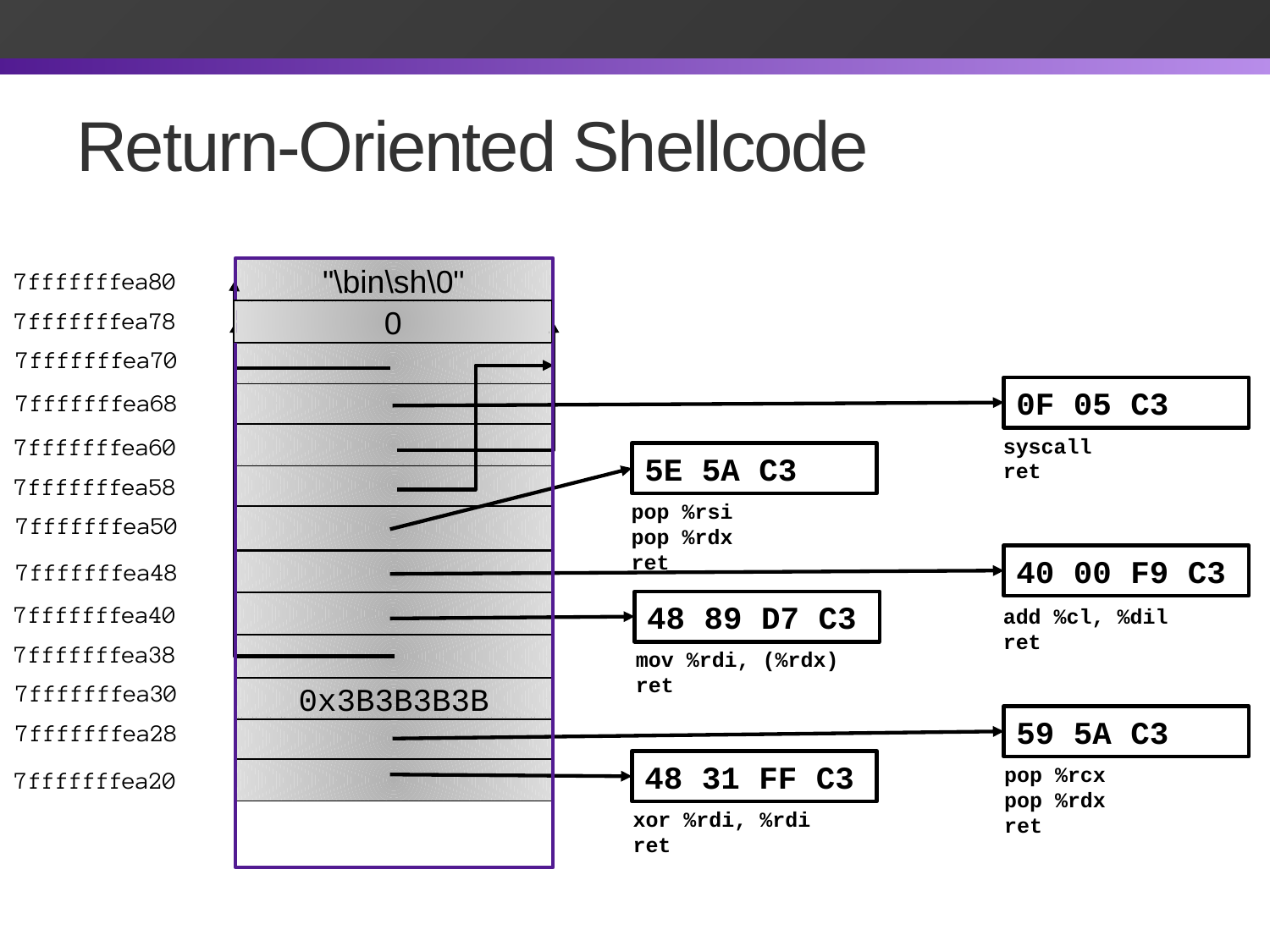

# Return-Oriented Shellcode

7fffffffea80
"\bin\sh\0"
7fffffffea78
0

7fffffffea70

0F 05 C3
7fffffffea68

7fffffffea60
syscall
ret
5E 5A C3

7fffffffea58
pop %rsi
pop %rdx
ret
7fffffffea50

40 00 F9 C3
7fffffffea48

48 89 D7 C3

7fffffffea40
add %cl, %dil
ret
7fffffffea38

mov %rdi, (%rdx)
ret
7fffffffea30
0x3B3B3B3B
59 5A C3
7fffffffea28

48 31 FF C3
pop %rcx
pop %rdx
ret
7fffffffea20

xor %rdi, %rdi
ret